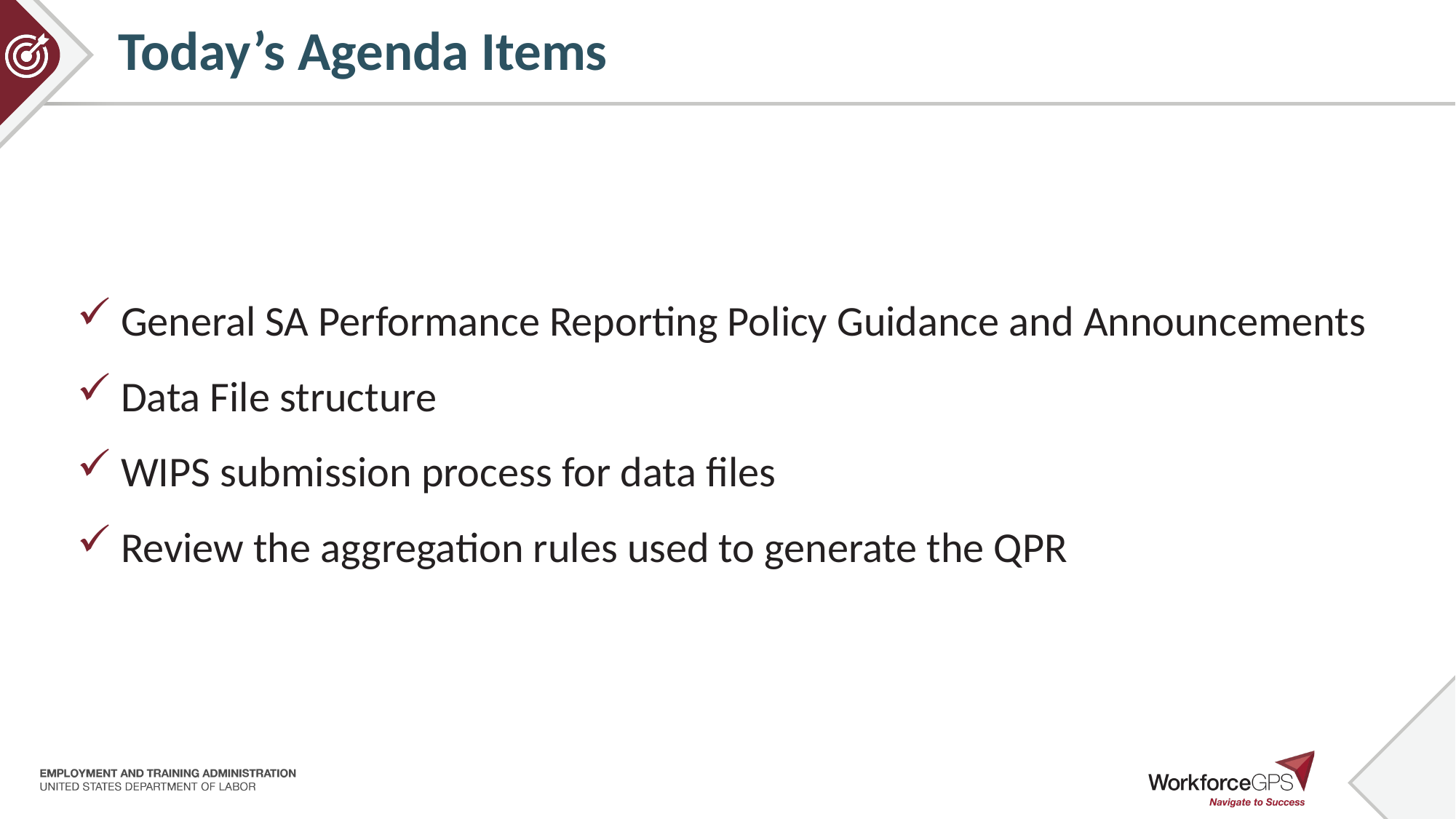

# Today’s Agenda Items
General SA Performance Reporting Policy Guidance and Announcements
Data File structure
WIPS submission process for data files
Review the aggregation rules used to generate the QPR